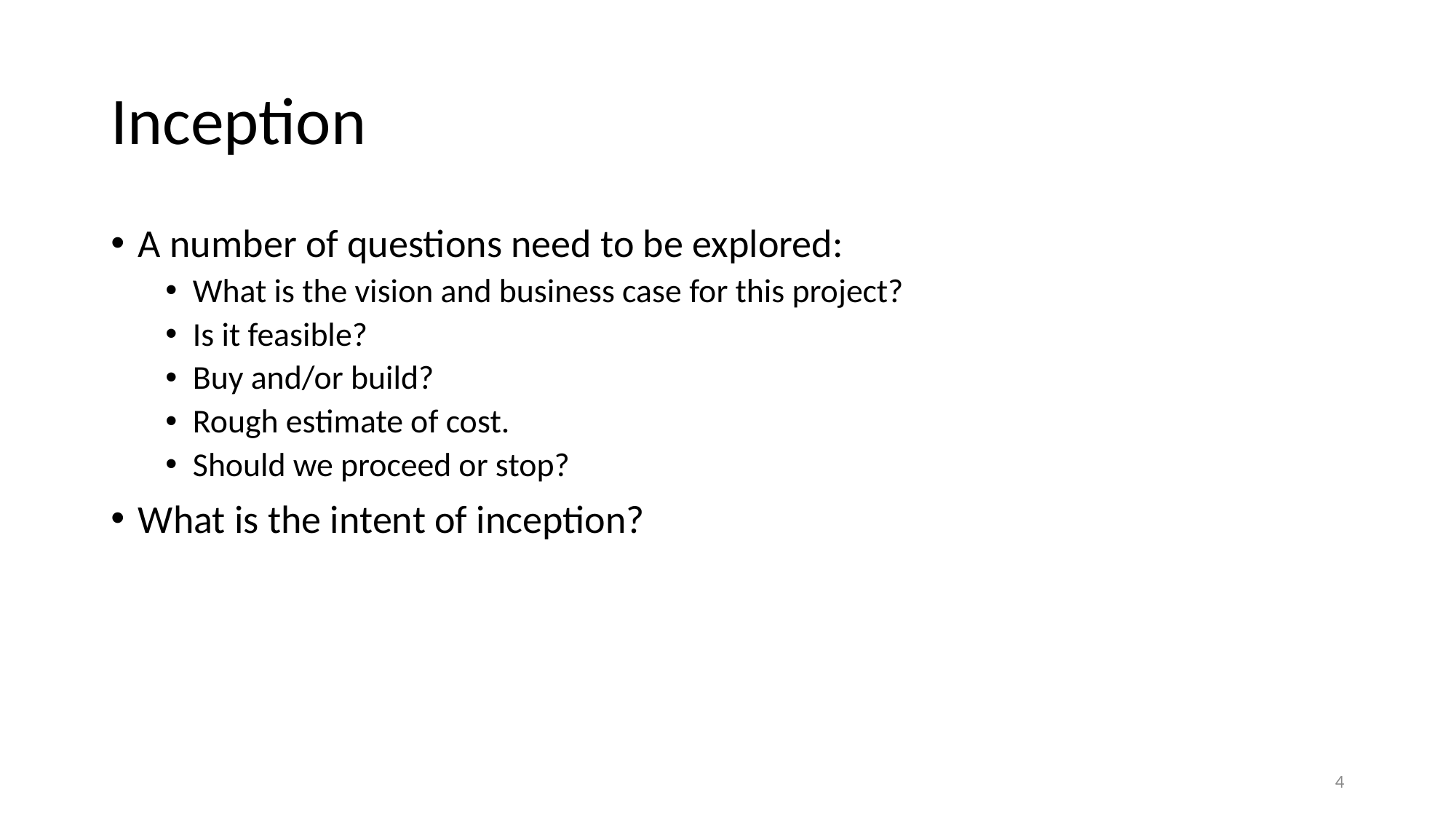

# Inception
A number of questions need to be explored:
What is the vision and business case for this project?
Is it feasible?
Buy and/or build?
Rough estimate of cost.
Should we proceed or stop?
What is the intent of inception?
4